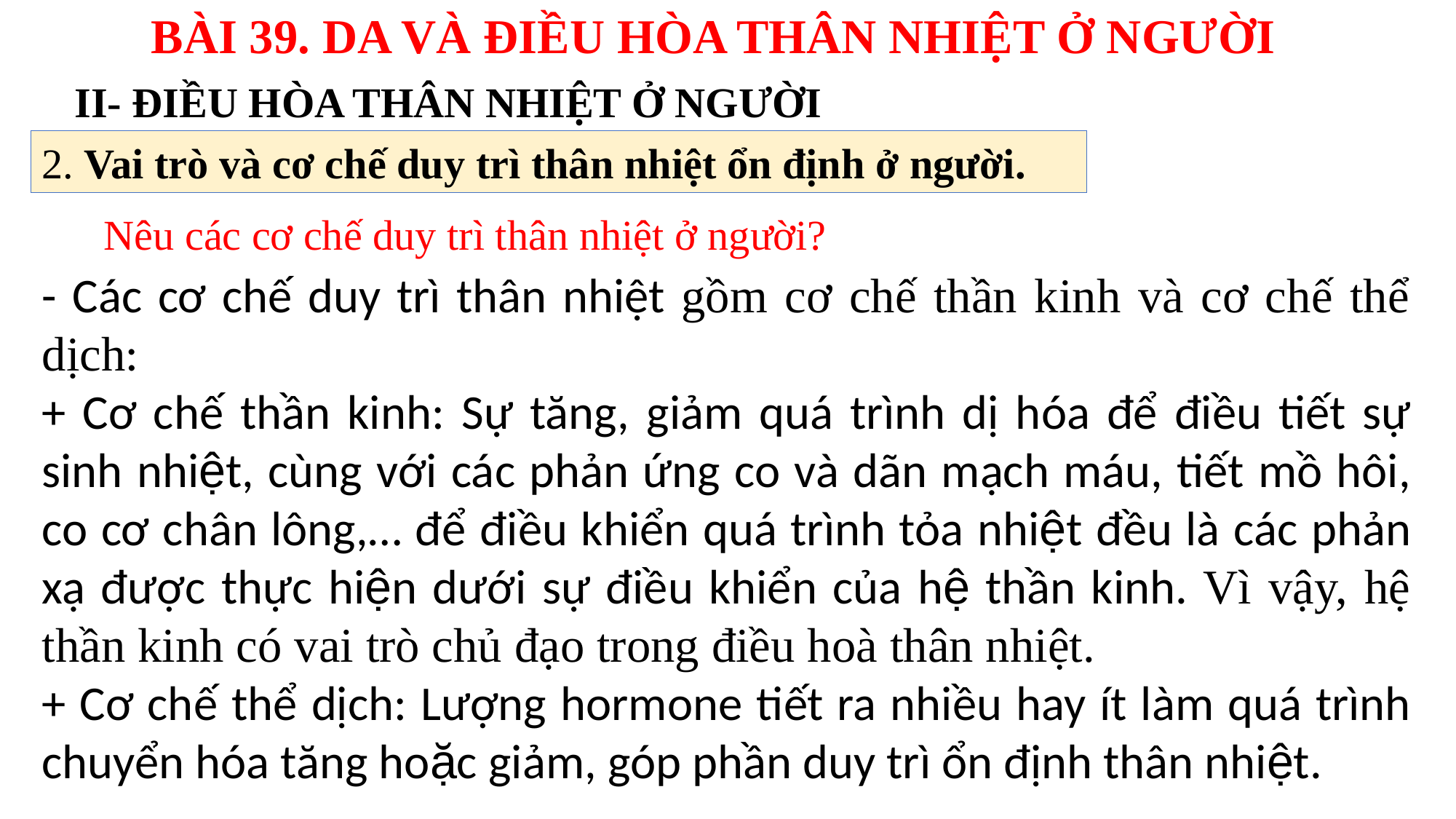

BÀI 39. DA VÀ ĐIỀU HÒA THÂN NHIỆT Ở NGƯỜI
II- ĐIỀU HÒA THÂN NHIỆT Ở NGƯỜI
2. Vai trò và cơ chế duy trì thân nhiệt ổn định ở người.
Nêu các cơ chế duy trì thân nhiệt ở người?
- Các cơ chế duy trì thân nhiệt gồm cơ chế thần kinh và cơ chế thể dịch:
+ Cơ chế thần kinh: Sự tăng, giảm quá trình dị hóa để điều tiết sự sinh nhiệt, cùng với các phản ứng co và dãn mạch máu, tiết mồ hôi, co cơ chân lông,… để điều khiển quá trình tỏa nhiệt đều là các phản xạ được thực hiện dưới sự điều khiển của hệ thần kinh. Vì vậy, hệ thần kinh có vai trò chủ đạo trong điều hoà thân nhiệt.
+ Cơ chế thể dịch: Lượng hormone tiết ra nhiều hay ít làm quá trình chuyển hóa tăng hoặc giảm, góp phần duy trì ổn định thân nhiệt.